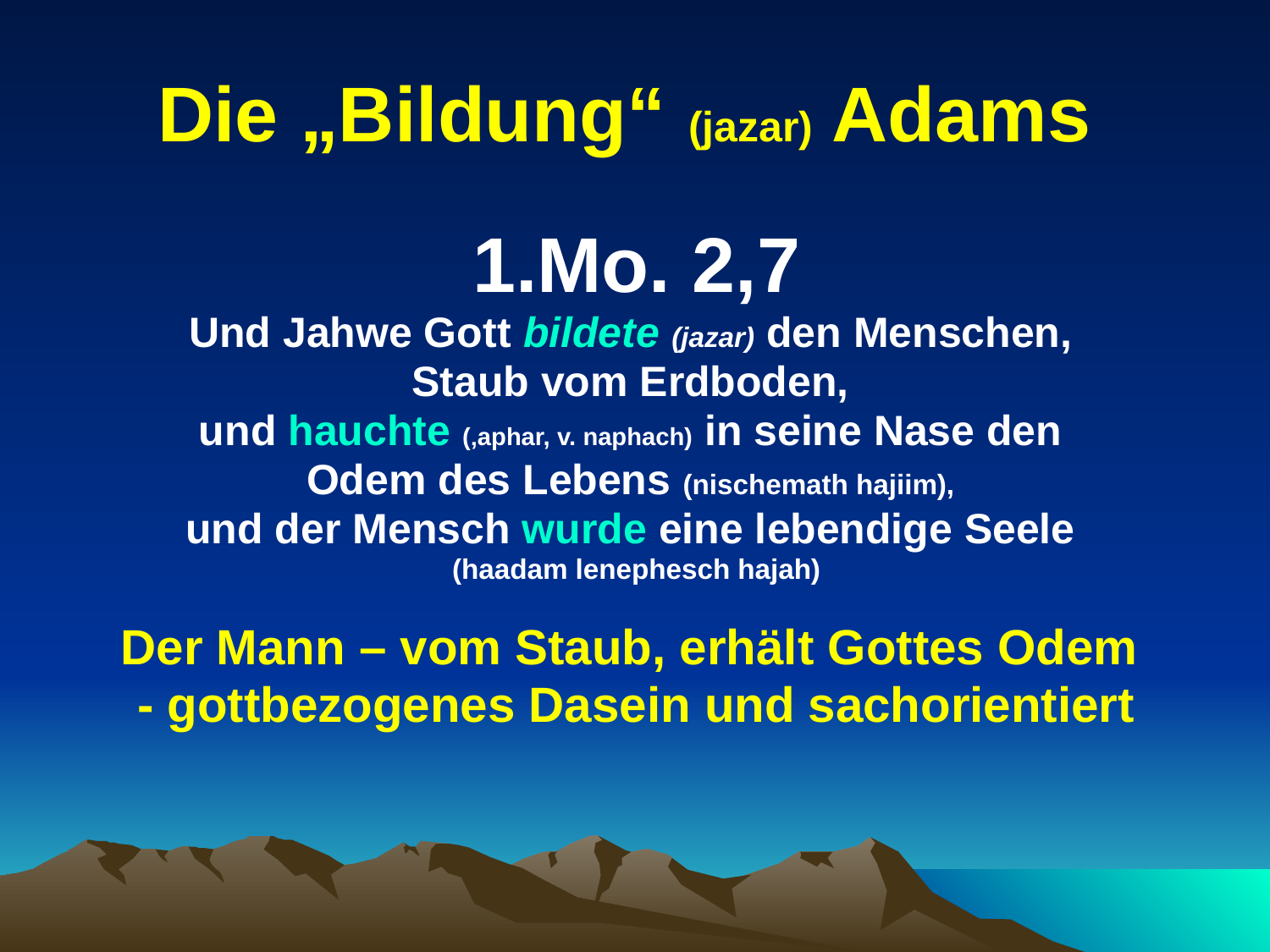

# Die „Bildung“ (jazar) Adams
1.Mo. 2,7
Und Jahwe Gott bildete (jazar) den Menschen,
Staub vom Erdboden,
und hauchte (‚aphar, v. naphach) in seine Nase den
Odem des Lebens (nischemath hajiim),
und der Mensch wurde eine lebendige Seele
(haadam lenephesch hajah)

Der Mann – vom Staub, erhält Gottes Odem
- gottbezogenes Dasein und sachorientiert